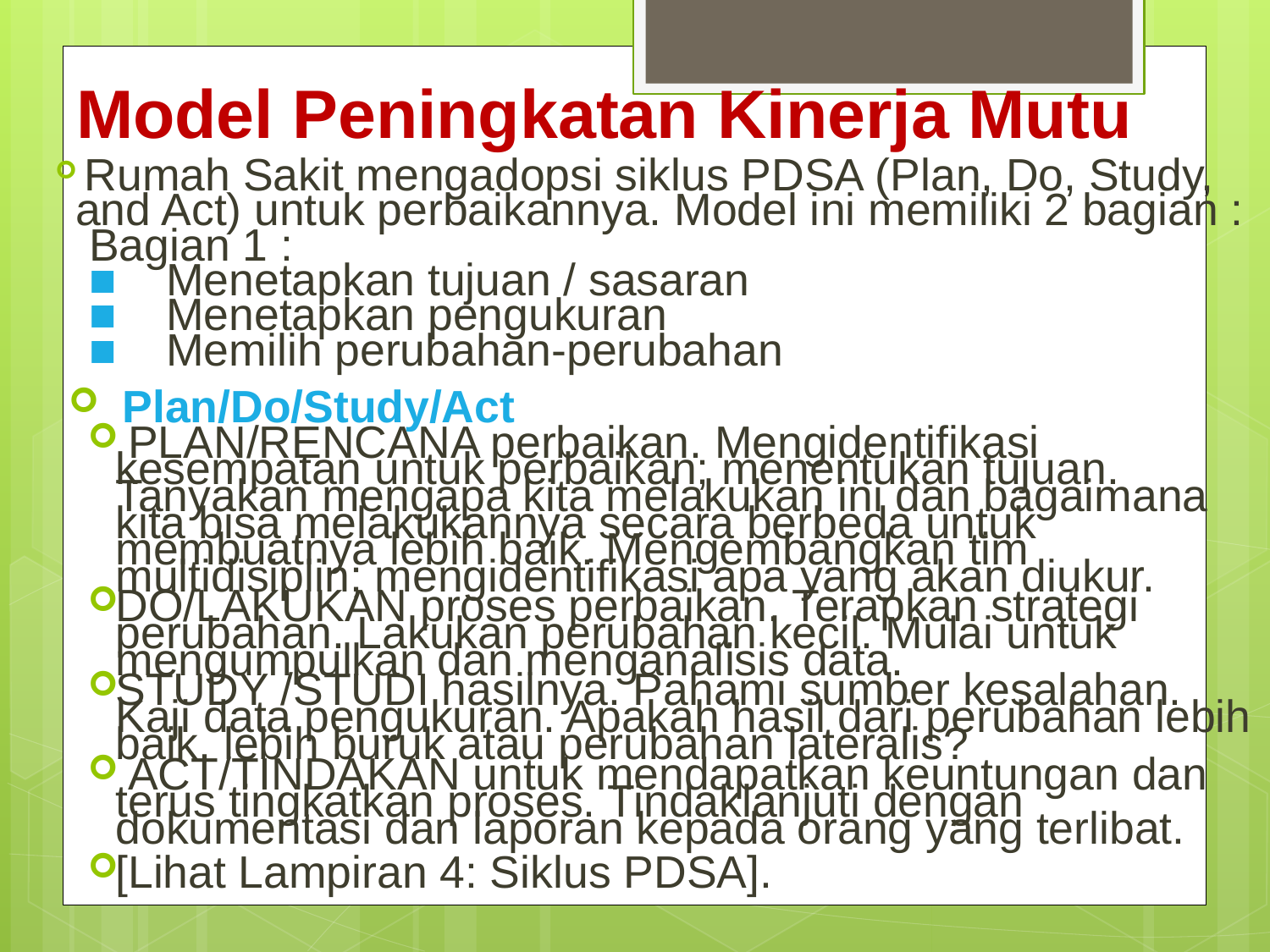

# Model Peningkatan Kinerja Mutu
 Rumah Sakit mengadopsi siklus PDSA (Plan, Do, Study, and Act) untuk perbaikannya. Model ini memiliki 2 bagian :
Bagian 1 :
■    Menetapkan tujuan / sasaran
■    Menetapkan pengukuran
■    Memilih perubahan-perubahan
Plan/Do/Study/Act
 PLAN/RENCANA perbaikan. Mengidentifikasi kesempatan untuk perbaikan; menentukan tujuan. Tanyakan mengapa kita melakukan ini dan bagaimana kita bisa melakukannya secara berbeda untuk membuatnya lebih baik. Mengembangkan tim multidisiplin; mengidentifikasi apa yang akan diukur.
DO/LAKUKAN proses perbaikan. Terapkan strategi perubahan. Lakukan perubahan kecil. Mulai untuk mengumpulkan dan menganalisis data.
STUDY /STUDI hasilnya. Pahami sumber kesalahan. Kaji data pengukuran. Apakah hasil dari perubahan lebih baik, lebih buruk atau perubahan lateralis?
 ACT/TINDAKAN untuk mendapatkan keuntungan dan terus tingkatkan proses. Tindaklanjuti dengan dokumentasi dan laporan kepada orang yang terlibat.
[Lihat Lampiran 4: Siklus PDSA].